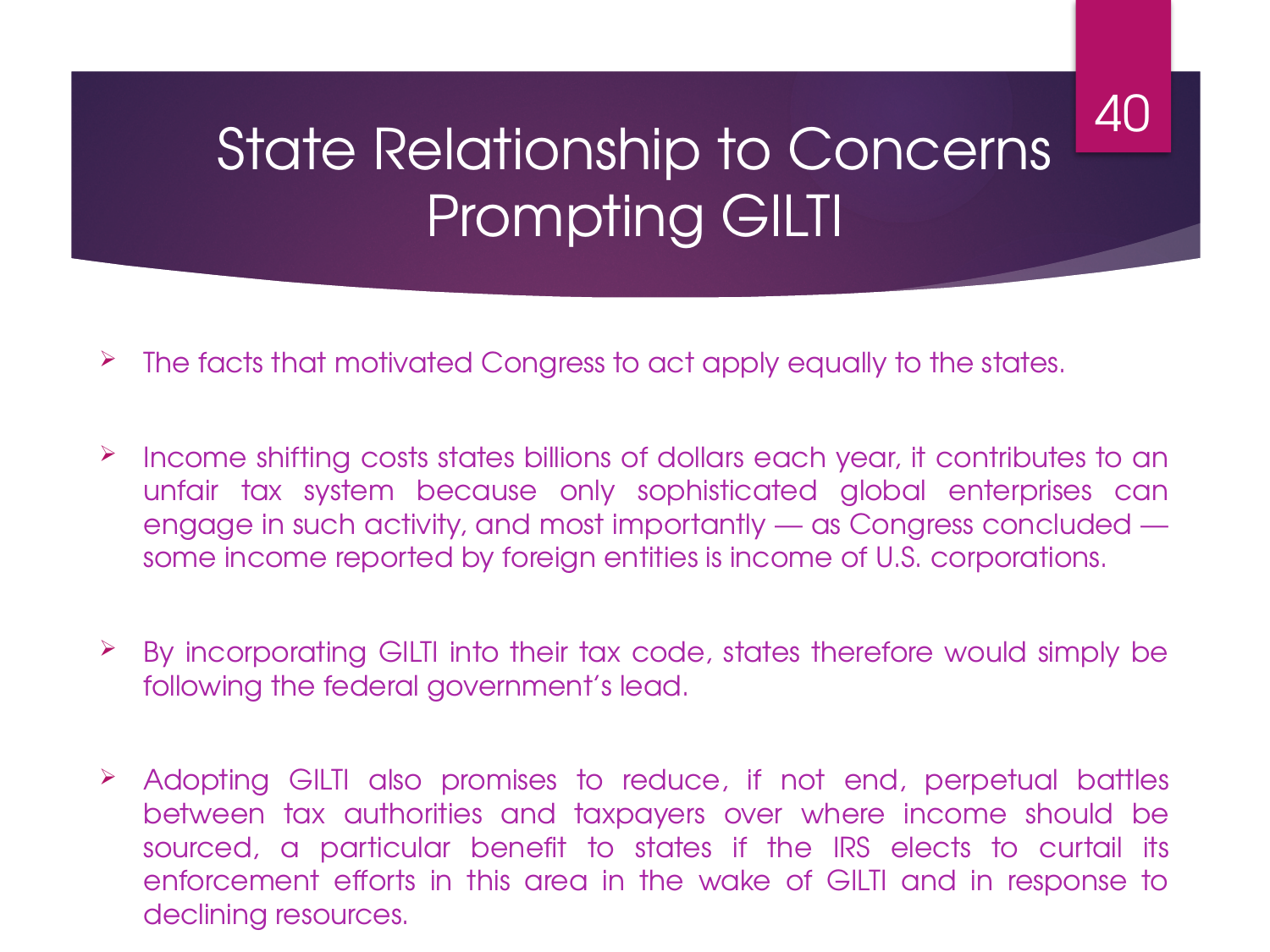

40
# State Relationship to Concerns Prompting GILTI
The facts that motivated Congress to act apply equally to the states.

Income shifting costs states billions of dollars each year, it contributes to an unfair tax system because only sophisticated global enterprises can engage in such activity, and most importantly — as Congress concluded — some income reported by foreign entities is income of U.S. corporations.

By incorporating GILTI into their tax code, states therefore would simply be following the federal government’s lead.

Adopting GILTI also promises to reduce, if not end, perpetual battles between tax authorities and taxpayers over where income should be sourced, a particular benefit to states if the IRS elects to curtail its enforcement efforts in this area in the wake of GILTI and in response to declining resources.